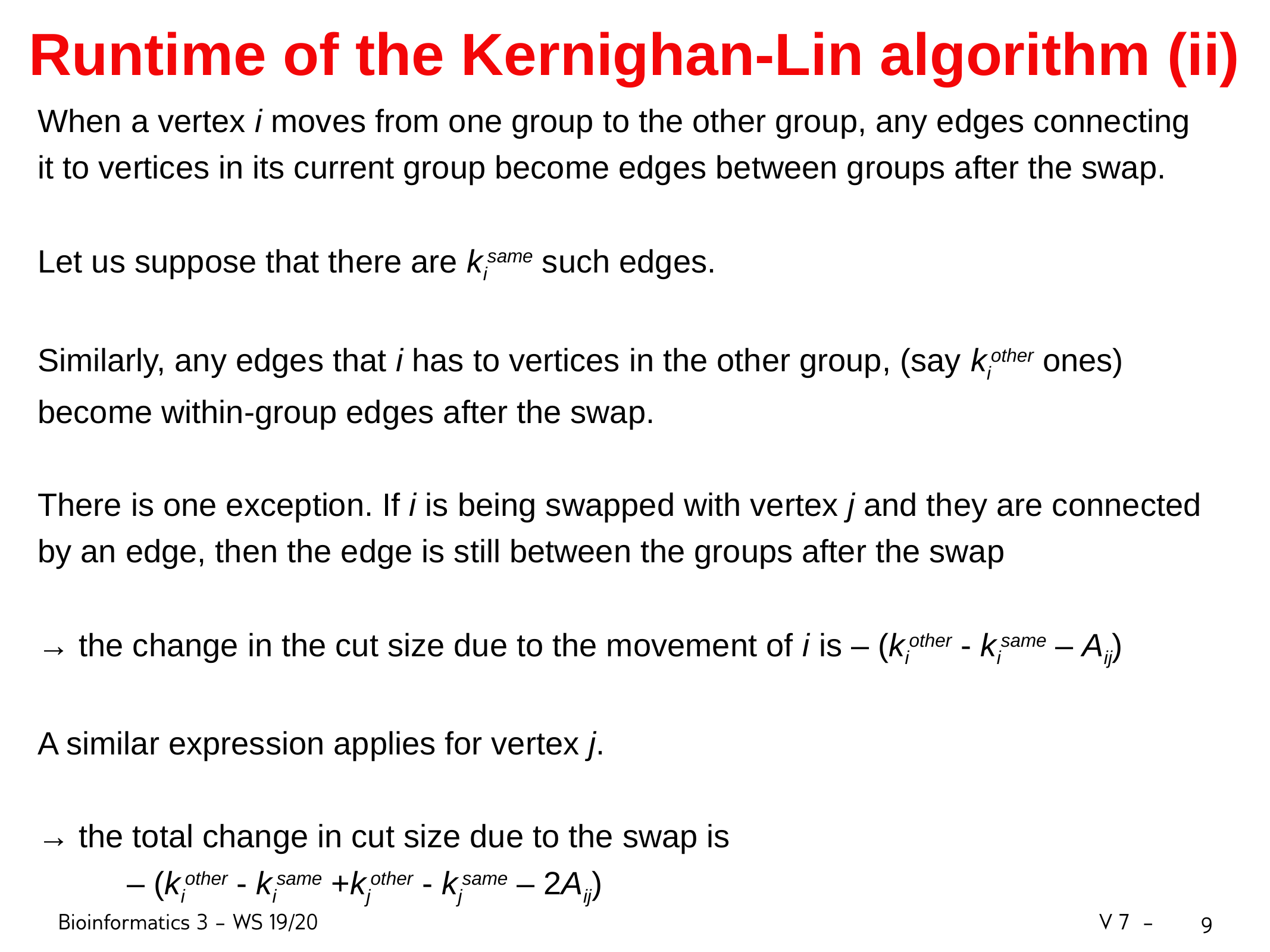

# Runtime of the Kernighan-Lin algorithm (ii)
When a vertex i moves from one group to the other group, any edges connecting it to vertices in its current group become edges between groups after the swap.

Let us suppose that there are kisame such edges.

Similarly, any edges that i has to vertices in the other group, (say kiother ones)
become within-group edges after the swap.

There is one exception. If i is being swapped with vertex j and they are connected by an edge, then the edge is still between the groups after the swap

→ the change in the cut size due to the movement of i is – (kiother - kisame – Aij)

A similar expression applies for vertex j.

→ the total change in cut size due to the swap is
	– (kiother - kisame +kjother - kjsame – 2Aij)

9